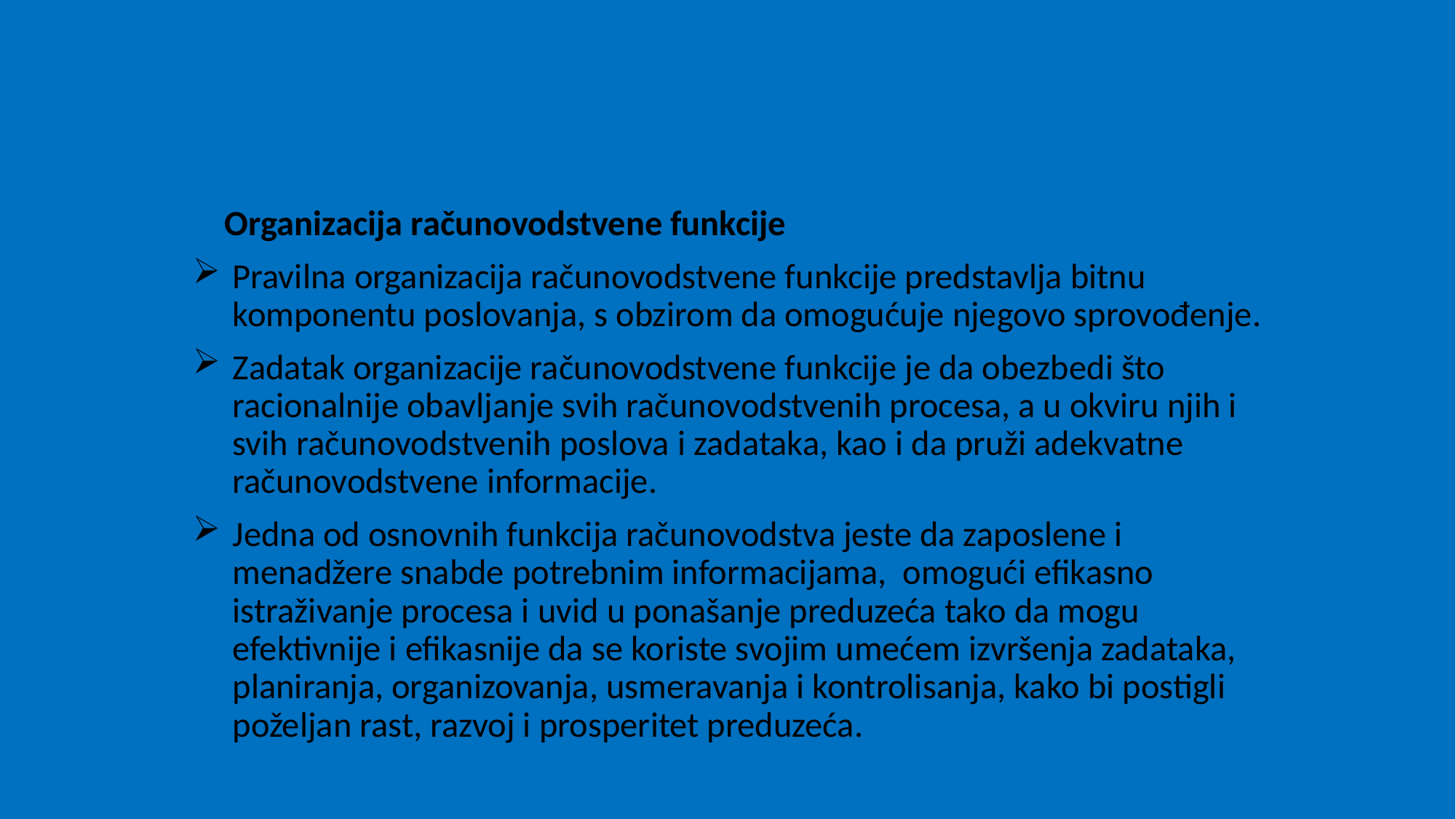

#
    Organizacija računovodstvene funkcije
Pravilna organizacija računovodstvene funkcije predstavlja bitnu komponentu poslovanja, s obzirom da omogućuje njegovo sprovođenje.
Zadatak organizacije računovodstvene funkcije je da obezbedi što racionalnije obavljanje svih računovodstvenih procesa, a u okviru njih i svih računovodstvenih poslova i zadataka, kao i da pruži adekvatne računovodstvene informacije.
Jedna od osnovnih funkcija računovodstva jeste da zaposlene i menadžere snabde potrebnim informacijama,  omogući efikasno istraživanje procesa i uvid u ponašanje preduzeća tako da mogu efektivnije i efikasnije da se koriste svojim umećem izvršenja zadataka, planiranja, organizovanja, usmeravanja i kontrolisanja, kako bi postigli poželjan rast, razvoj i prosperitet preduzeća.